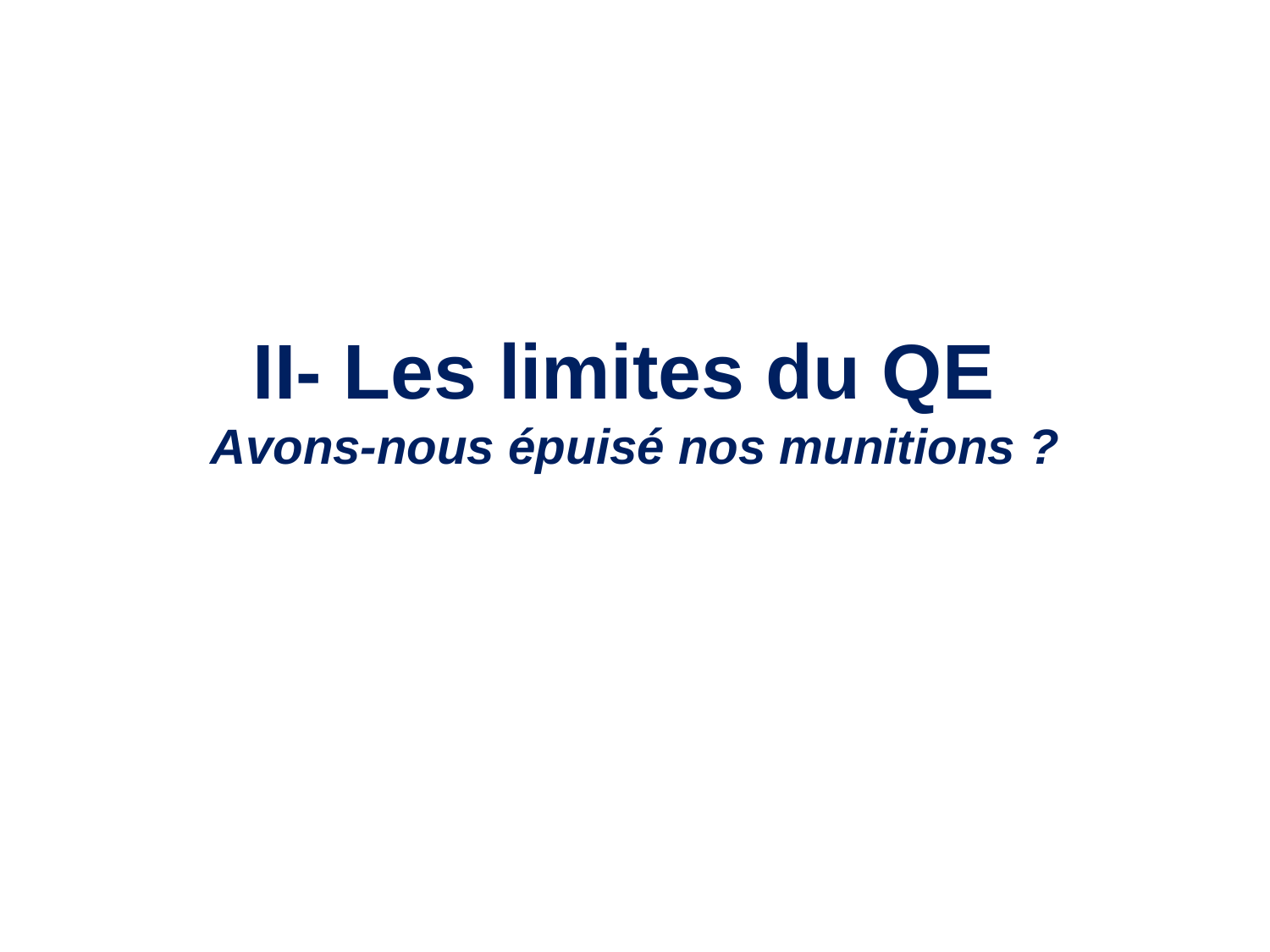

# II- Les limites du QE Avons-nous épuisé nos munitions ?